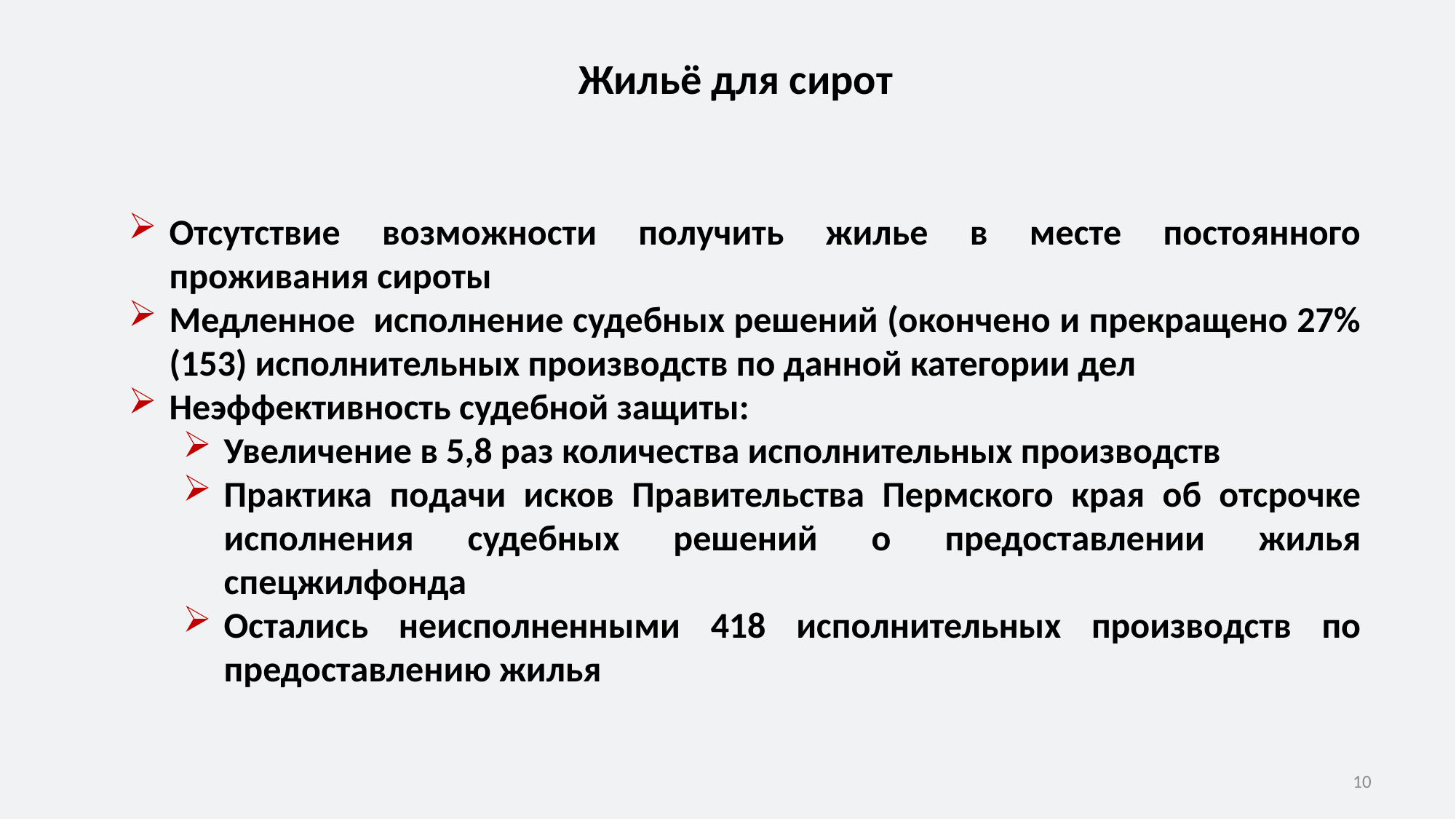

# Жильё для сирот

Отсутствие возможности получить жилье в месте постоянного проживания сироты
Медленное  исполнение судебных решений (окончено и прекращено 27% (153) исполнительных производств по данной категории дел
Неэффективность судебной защиты:
Увеличение в 5,8 раз количества исполнительных производств
Практика подачи исков Правительства Пермского края об отсрочке исполнения судебных решений о предоставлении жилья спецжилфонда
Остались неисполненными 418 исполнительных производств по предоставлению жилья

10